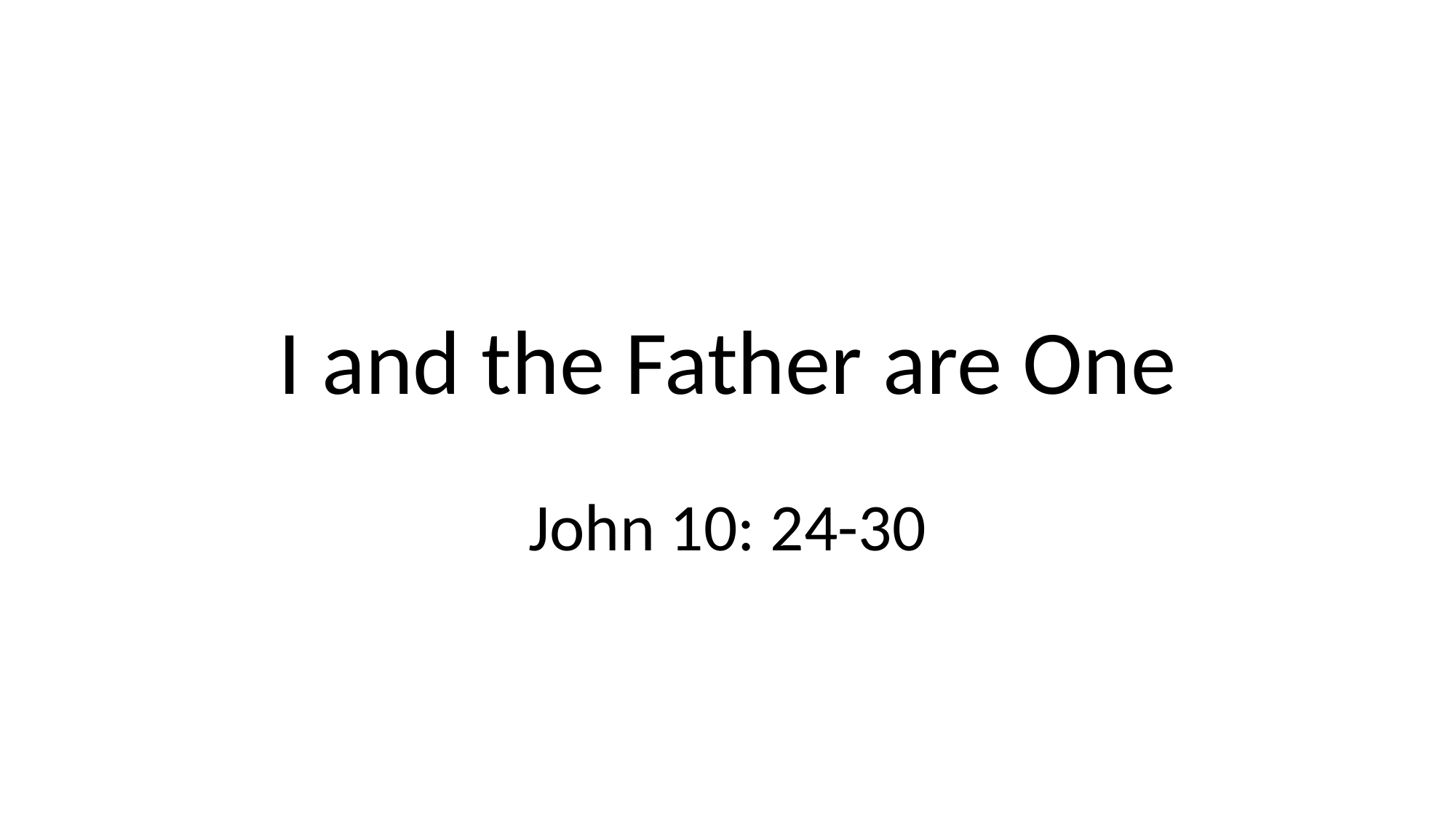

# I and the Father are One
John 10: 24-30